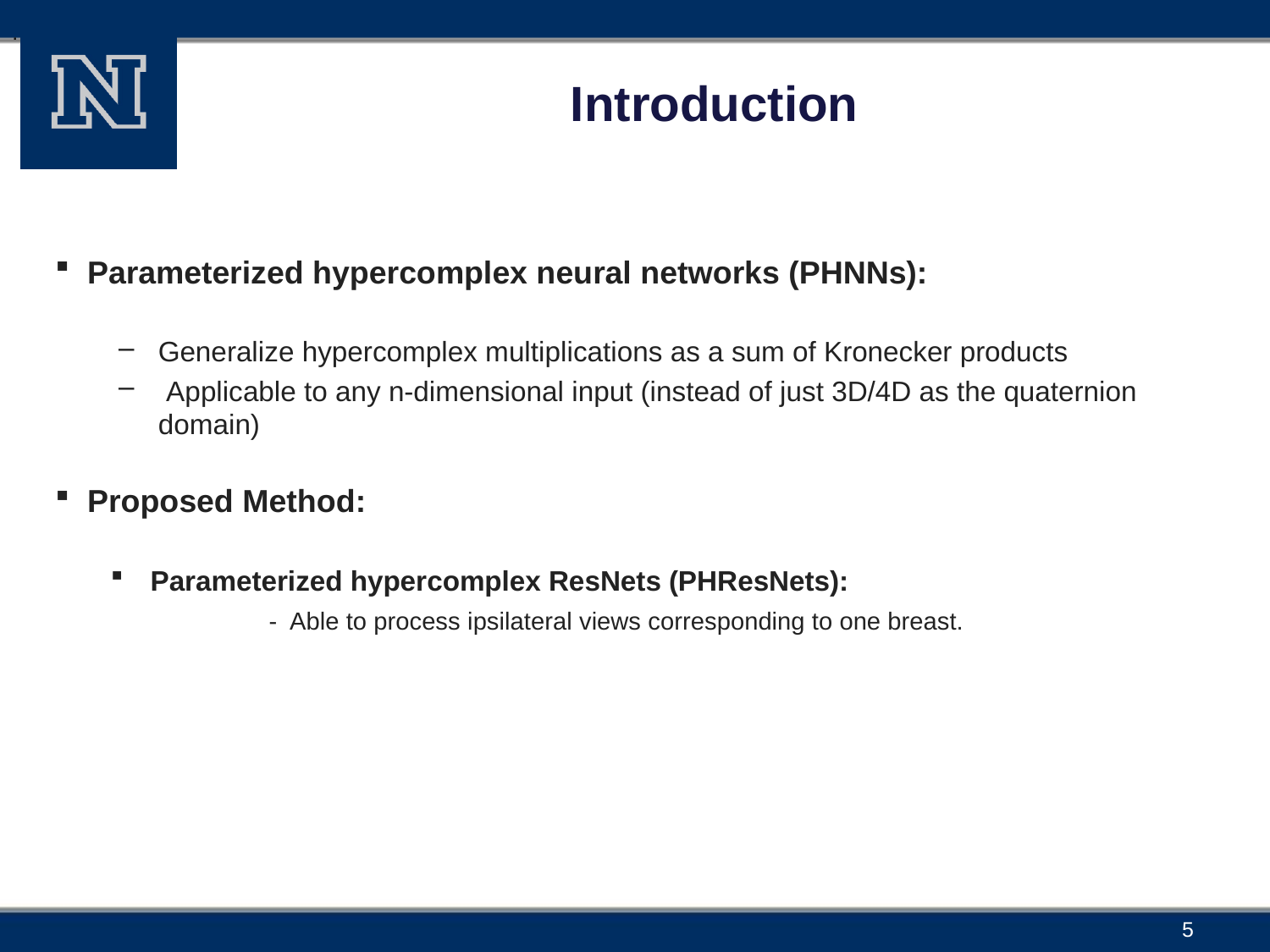

.
# Introduction

Parameterized hypercomplex neural networks (PHNNs):
Generalize hypercomplex multiplications as a sum of Kronecker products
 Applicable to any n-dimensional input (instead of just 3D/4D as the quaternion domain)
Proposed Method:
Parameterized hypercomplex ResNets (PHResNets):
	   -  Able to process ipsilateral views corresponding to one breast.
5